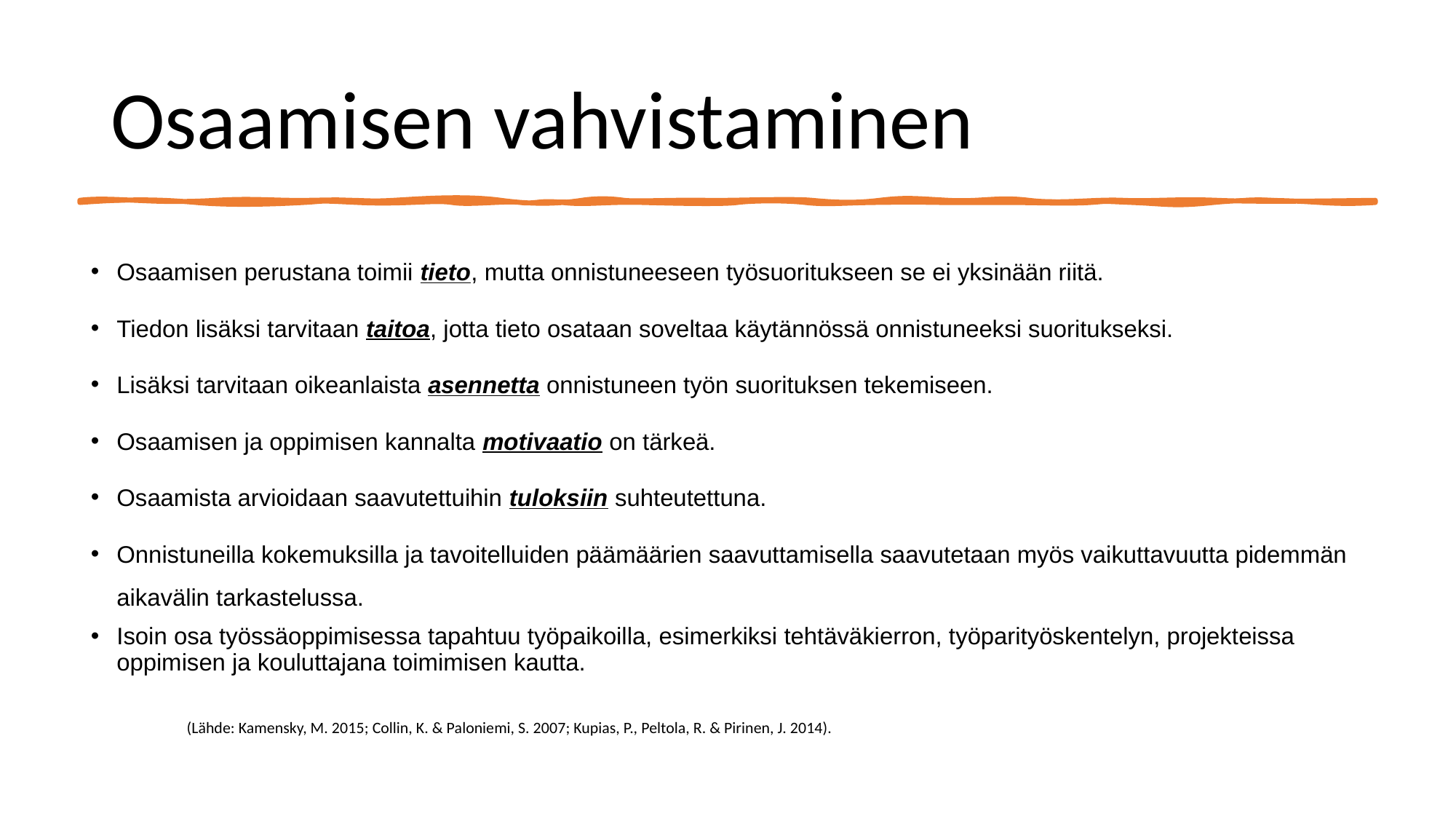

# Osaamisen vahvistaminen

Osaamisen perustana toimii tieto, mutta onnistuneeseen työsuoritukseen se ei yksinään riitä.
Tiedon lisäksi tarvitaan taitoa, jotta tieto osataan soveltaa käytännössä onnistuneeksi suoritukseksi.
Lisäksi tarvitaan oikeanlaista asennetta onnistuneen työn suorituksen tekemiseen.
Osaamisen ja oppimisen kannalta motivaatio on tärkeä.
Osaamista arvioidaan saavutettuihin tuloksiin suhteutettuna.
Onnistuneilla kokemuksilla ja tavoitelluiden päämäärien saavuttamisella saavutetaan myös vaikuttavuutta pidemmän aikavälin tarkastelussa.
Isoin osa työssäoppimisessa tapahtuu työpaikoilla, esimerkiksi tehtäväkierron, työparityöskentelyn, projekteissa oppimisen ja kouluttajana toimimisen kautta.

	(Lähde: Kamensky, M. 2015; Collin, K. & Paloniemi, S. 2007; Kupias, P., Peltola, R. & Pirinen, J. 2014).